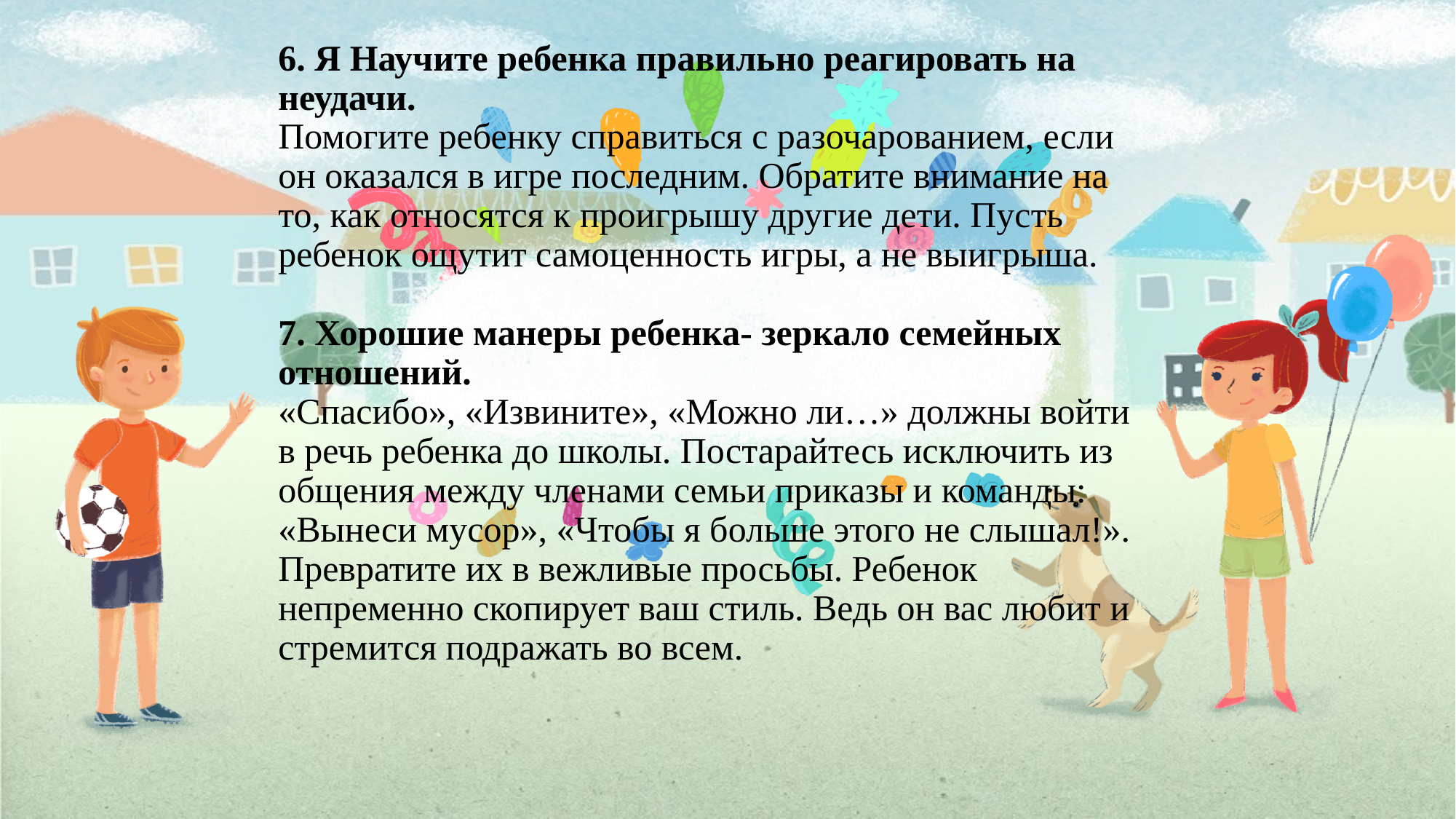

# 6. Я Научите ребенка правильно реагировать на неудачи. Помогите ребенку справиться с разочарованием, если он оказался в игре последним. Обратите внимание на то, как относятся к проигрышу другие дети. Пусть ребенок ощутит самоценность игры, а не выигрыша. 7. Хорошие манеры ребенка- зеркало семейных отношений. «Спасибо», «Извините», «Можно ли…» должны войти в речь ребенка до школы. Постарайтесь исключить из общения между членами семьи приказы и команды: «Вынеси мусор», «Чтобы я больше этого не слышал!». Превратите их в вежливые просьбы. Ребенок непременно скопирует ваш стиль. Ведь он вас любит и стремится подражать во всем.